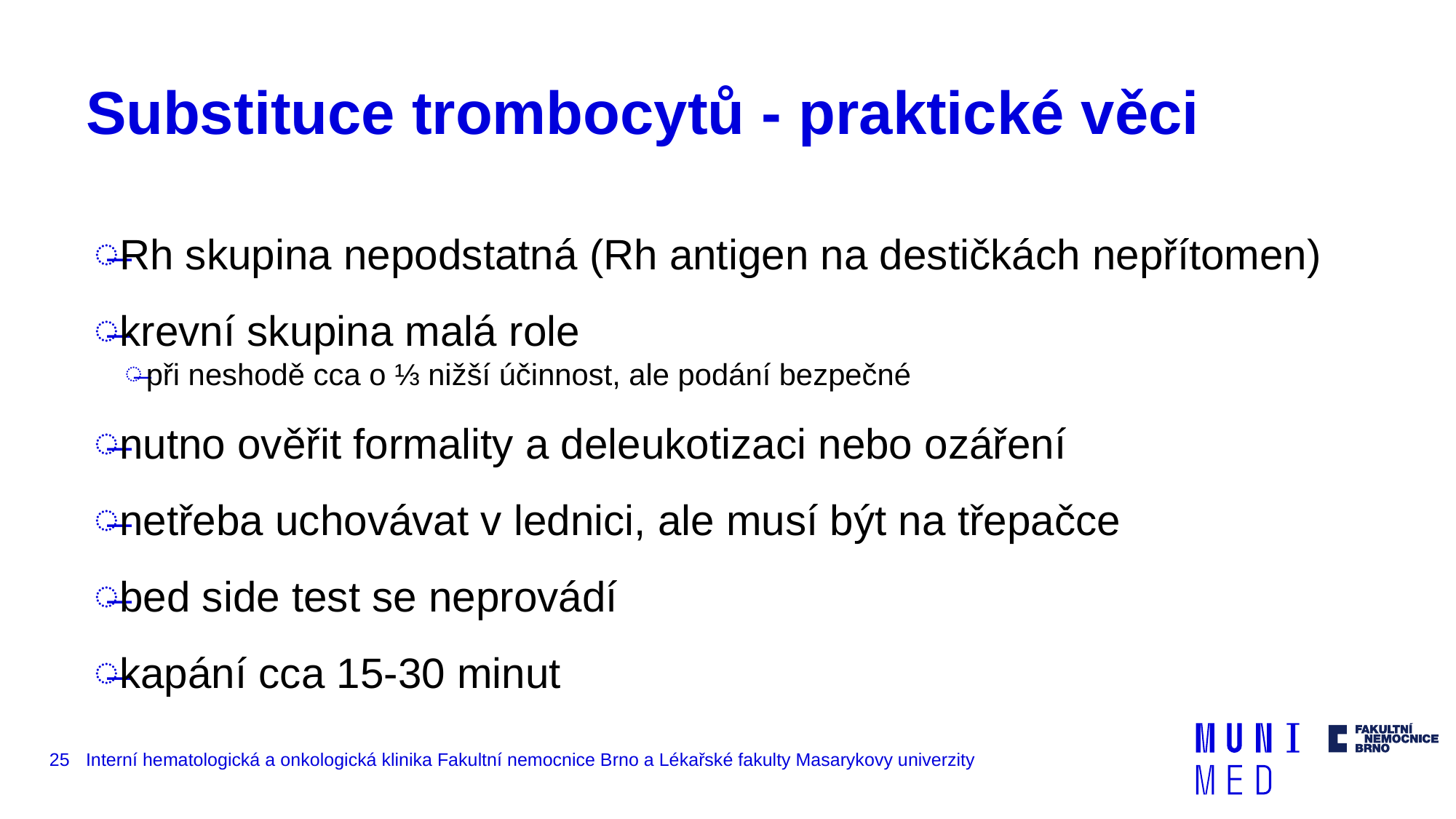

# Substituce trombocytů - praktické věci
Rh skupina nepodstatná (Rh antigen na destičkách nepřítomen)
krevní skupina malá role
při neshodě cca o ⅓ nižší účinnost, ale podání bezpečné
nutno ověřit formality a deleukotizaci nebo ozáření
netřeba uchovávat v lednici, ale musí být na třepačce
bed side test se neprovádí
kapání cca 15-30 minut

25
Interní hematologická a onkologická klinika Fakultní nemocnice Brno a Lékařské fakulty Masarykovy univerzity